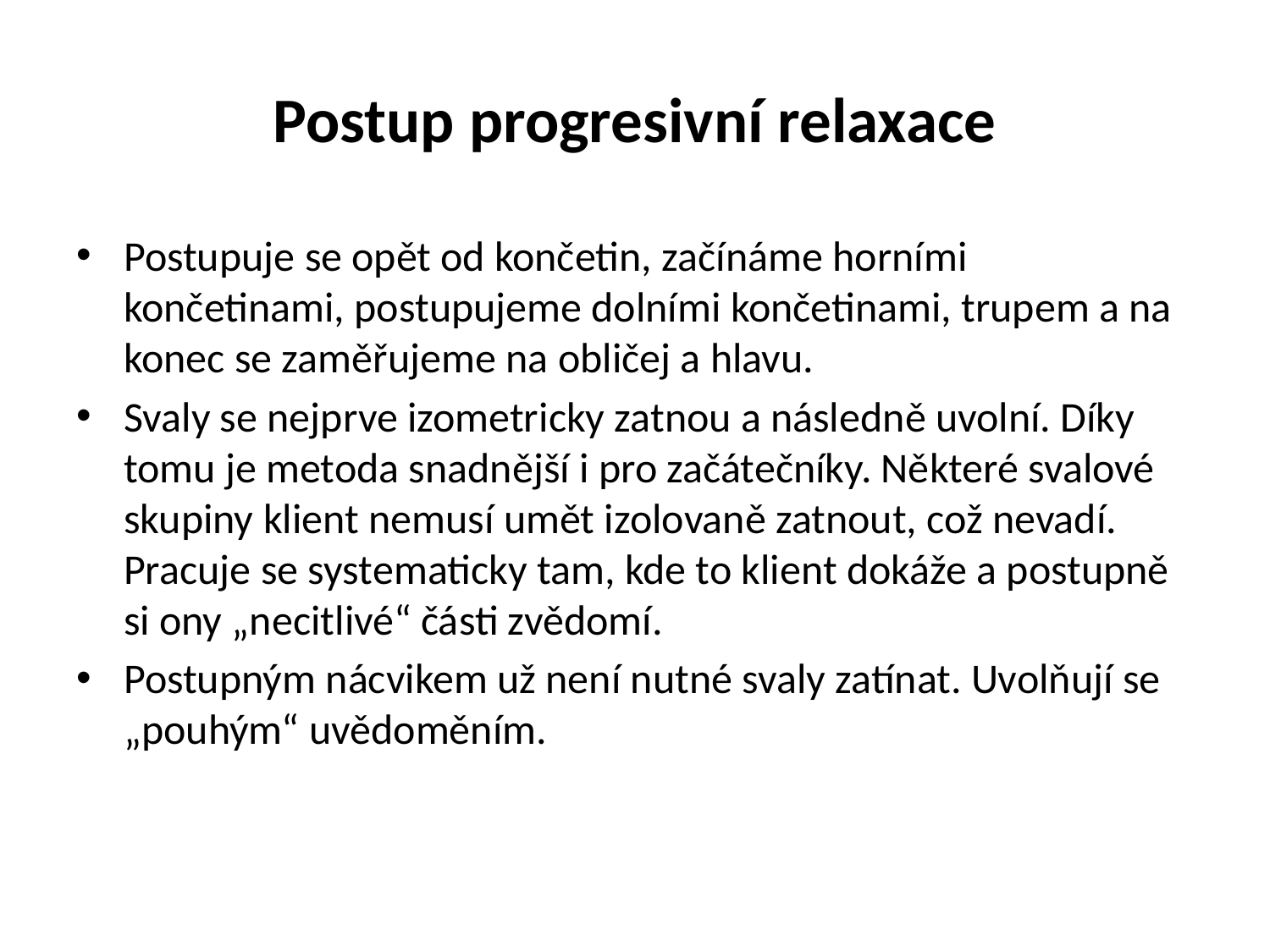

# Postup progresivní relaxace
Postupuje se opět od končetin, začínáme horními končetinami, postupujeme dolními končetinami, trupem a na konec se zaměřujeme na obličej a hlavu.
Svaly se nejprve izometricky zatnou a následně uvolní. Díky tomu je metoda snadnější i pro začátečníky. Některé svalové skupiny klient nemusí umět izolovaně zatnout, což nevadí. Pracuje se systematicky tam, kde to klient dokáže a postupně si ony „necitlivé“ části zvědomí.
Postupným nácvikem už není nutné svaly zatínat. Uvolňují se „pouhým“ uvědoměním.